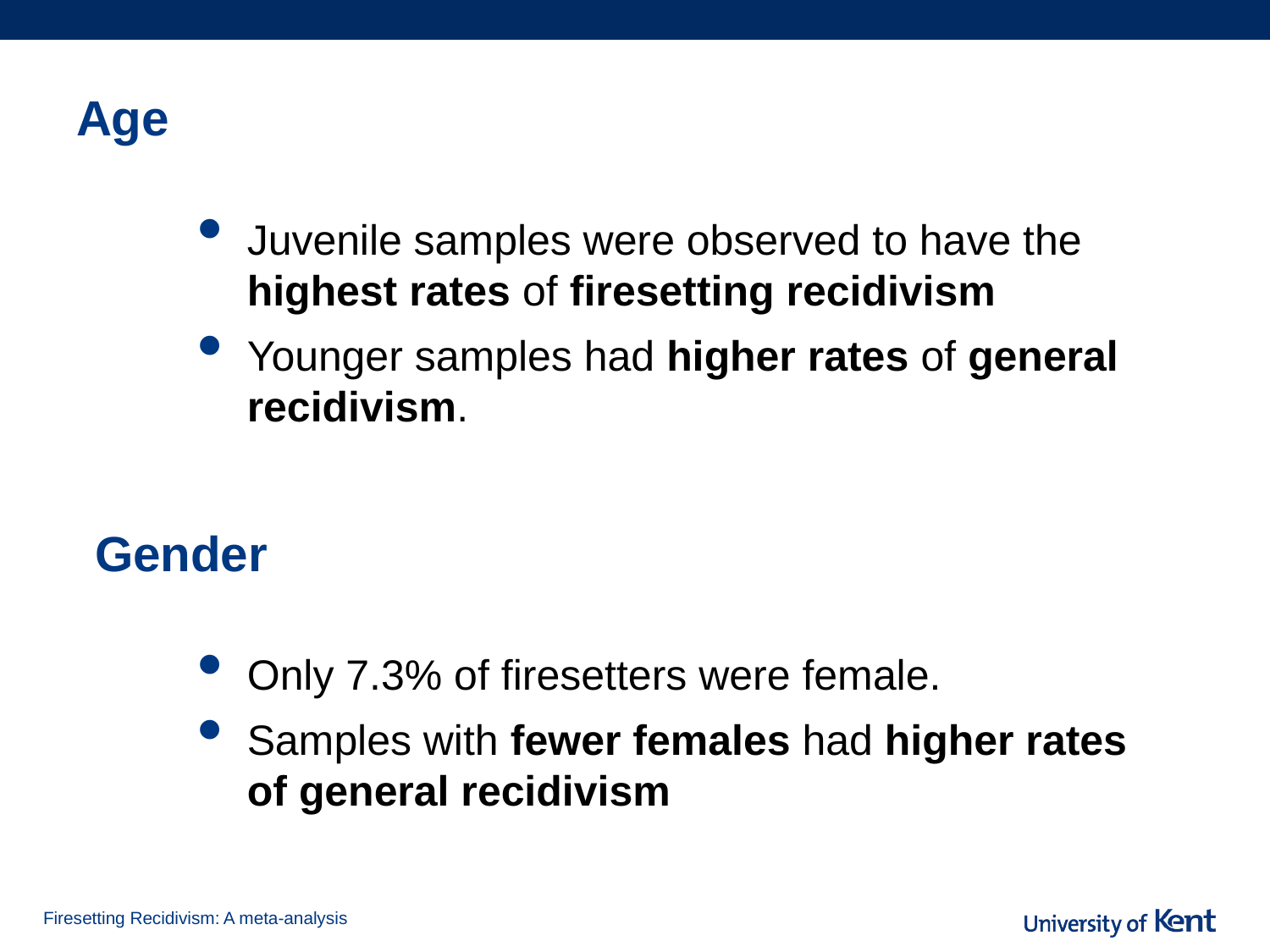

# Age
Juvenile samples were observed to have the highest rates of firesetting recidivism
Younger samples had higher rates of general recidivism.

Gender
Only 7.3% of firesetters were female.
Samples with fewer females had higher rates of general recidivism
Firesetting Recidivism: A meta-analysis